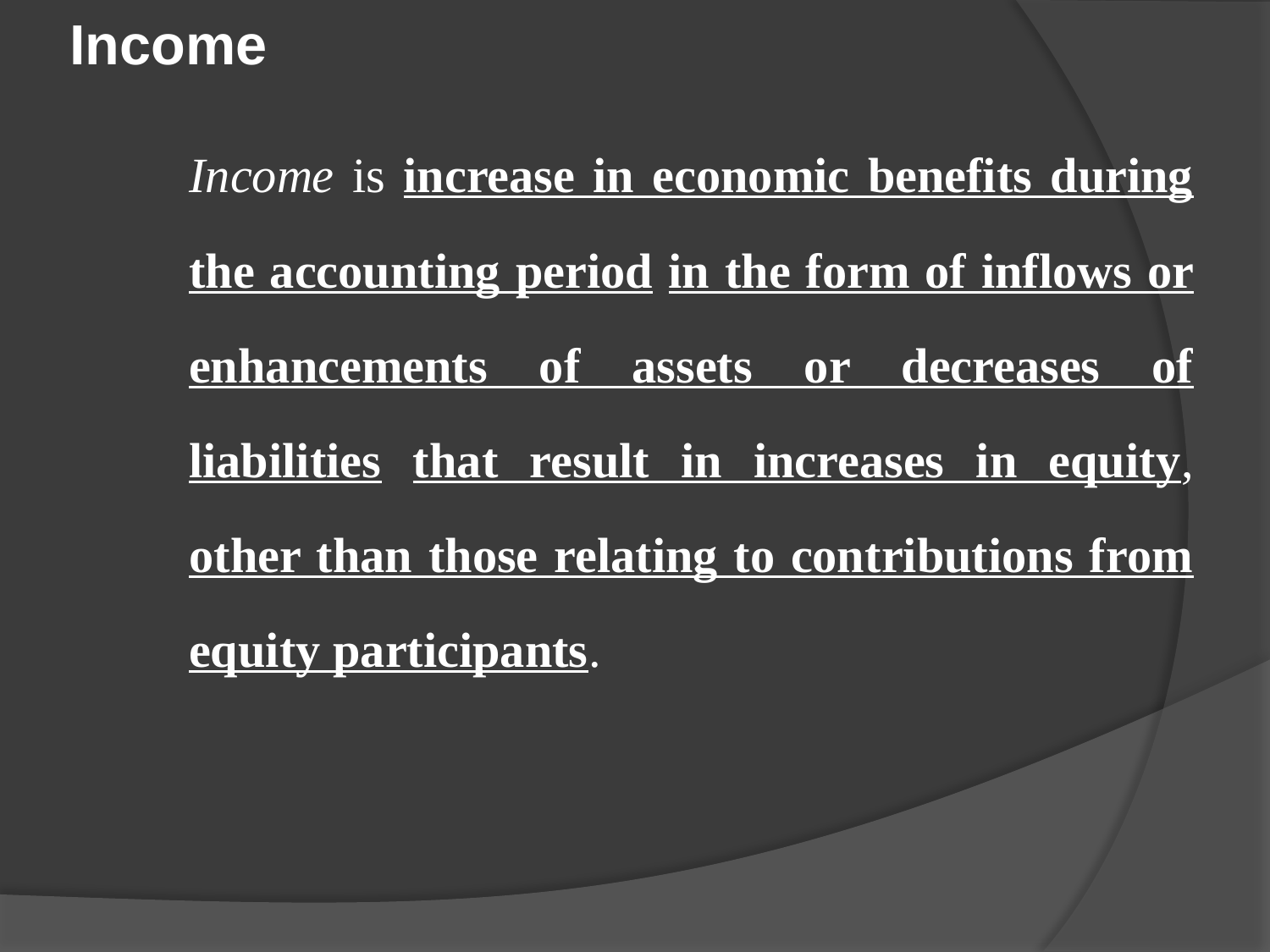

# Income
	Income is increase in economic benefits during the accounting period in the form of inflows or enhancements of assets or decreases of liabilities that result in increases in equity, other than those relating to contributions from equity participants.